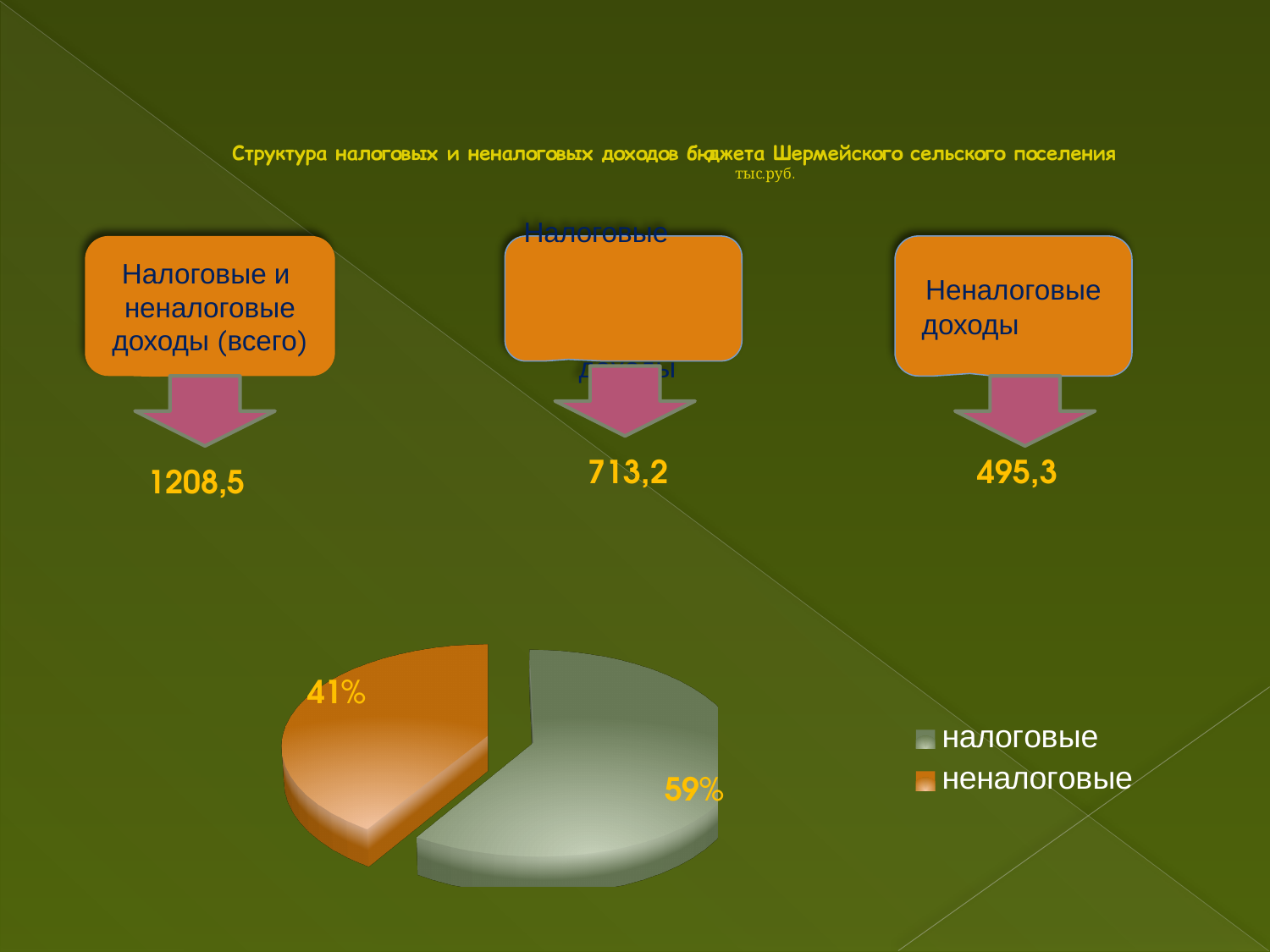

# Структура налоговых и неналоговых доходов бюджета Шермейского сельского поселения тыс.руб.
              20

Налоговые и
неналоговые доходы (всего)
Налоговые
 доходы
Неналоговые доходы

713,2
495,3
1208,5

[unsupported chart]